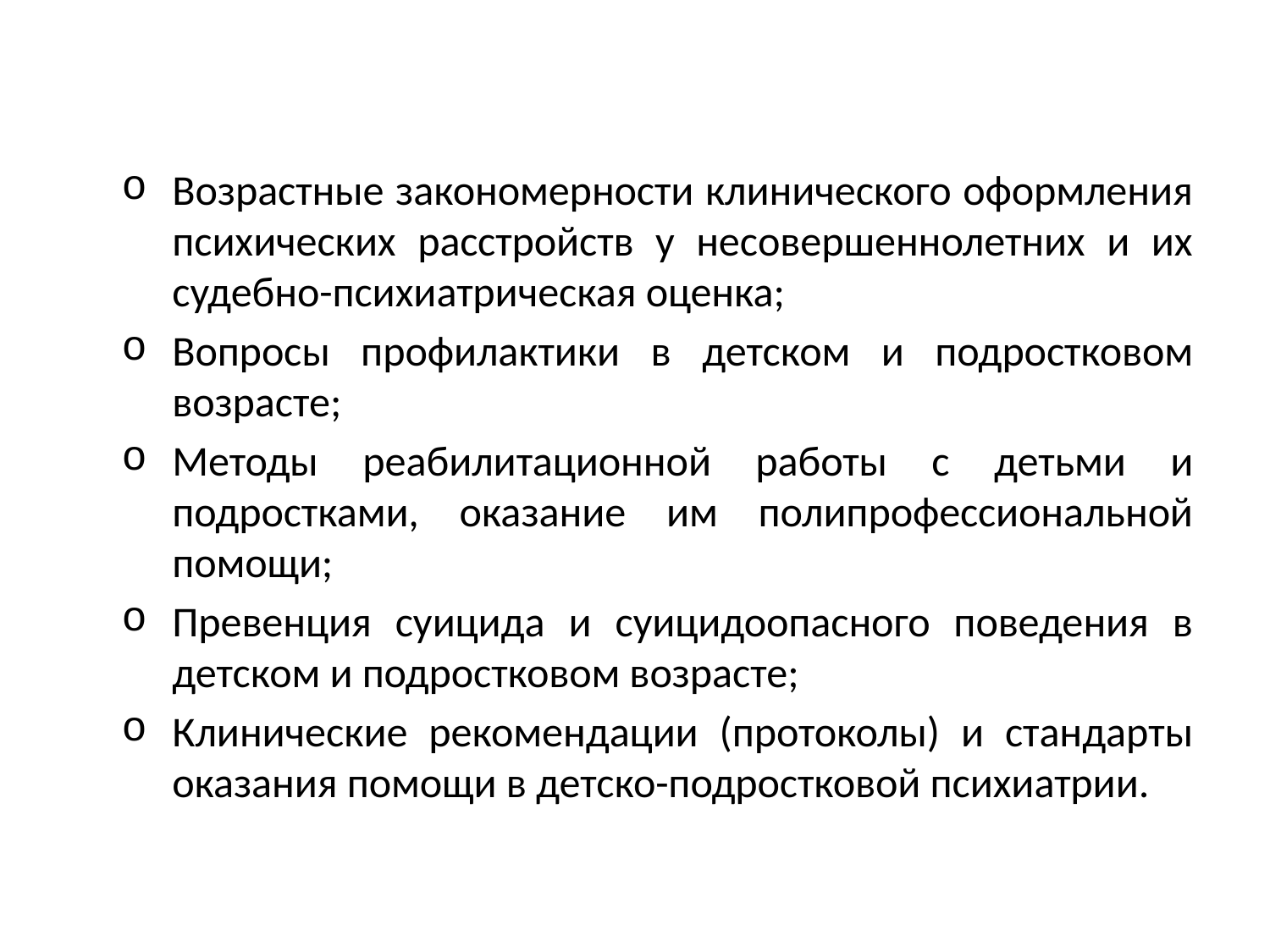

#
Возрастные закономерности клинического оформления психических расстройств у несовершеннолетних и их судебно-психиатрическая оценка;
Вопросы профилактики в детском и подростковом возрасте;
Методы реабилитационной работы с детьми и подростками, оказание им полипрофессиональной помощи;
Превенция суицида и суицидоопасного поведения в детском и подростковом возрасте;
Клинические рекомендации (протоколы) и стандарты оказания помощи в детско-подростковой психиатрии.